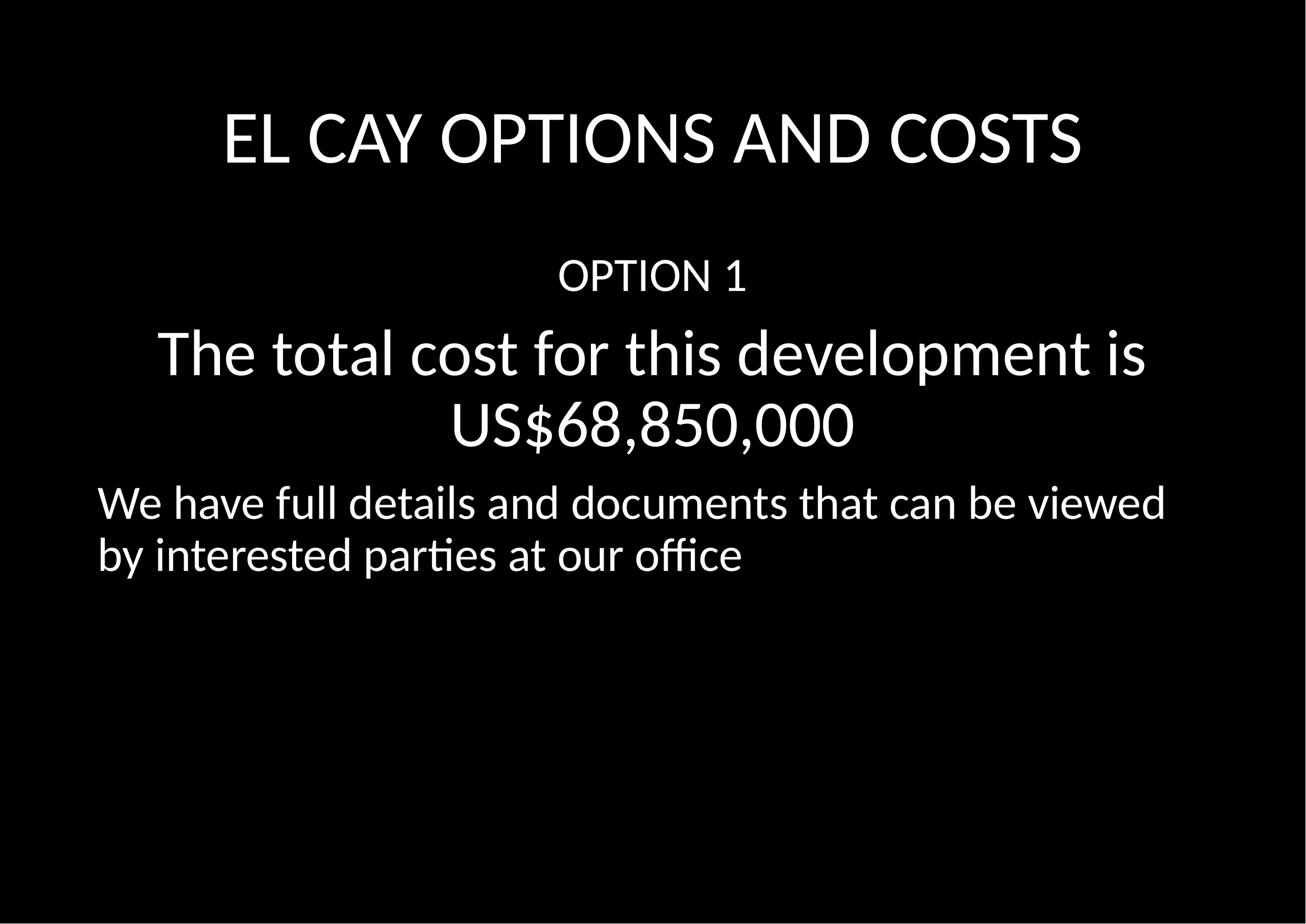

# EL CAY OPTIONS AND COSTS
OPTION 1
The total cost for this development is US$68,850,000
We have full details and documents that can be viewed by interested parties at our office